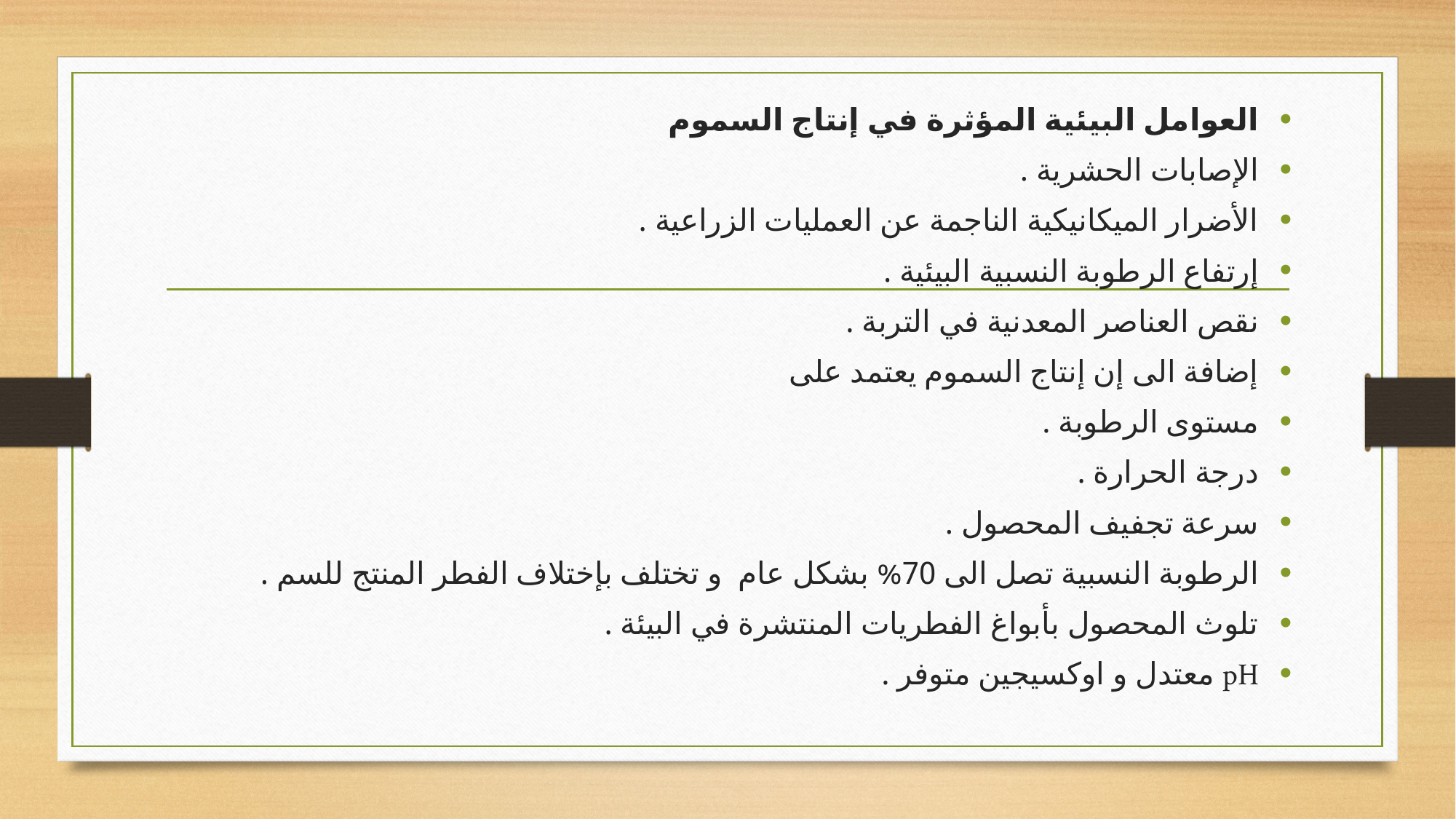

العوامل البيئية المؤثرة في إنتاج السموم
الإصابات الحشرية .
الأضرار الميكانيكية الناجمة عن العمليات الزراعية .
إرتفاع الرطوبة النسبية البيئية .
نقص العناصر المعدنية في التربة .
إضافة الى إن إنتاج السموم يعتمد على
مستوى الرطوبة .
درجة الحرارة .
سرعة تجفيف المحصول .
الرطوبة النسبية تصل الى 70% بشكل عام  و تختلف بإختلاف الفطر المنتج للسم .
تلوث المحصول بأبواغ الفطريات المنتشرة في البيئة .
pH معتدل و اوكسيجين متوفر .